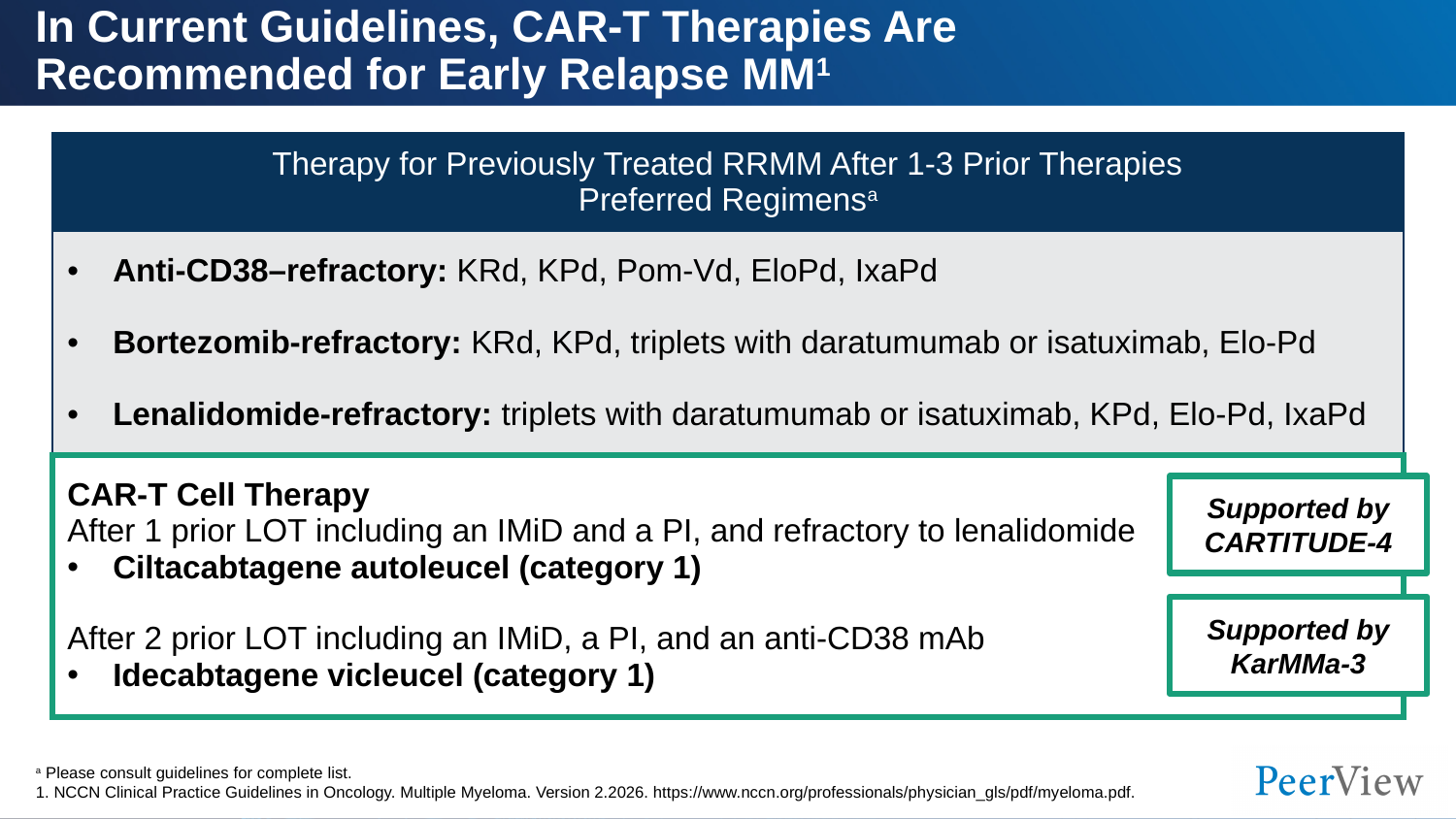

# In Current Guidelines, CAR-T Therapies Are Recommended for Early Relapse MM1
| Therapy for Previously Treated RRMM After 1-3 Prior Therapies Preferred Regimensa |
| --- |
| Anti-CD38–refractory: KRd, KPd, Pom-Vd, EloPd, IxaPd Bortezomib-refractory: KRd, KPd, triplets with daratumumab or isatuximab, Elo-Pd Lenalidomide-refractory: triplets with daratumumab or isatuximab, KPd, Elo-Pd, IxaPd |
| CAR-T Cell Therapy After 1 prior LOT including an IMiD and a PI, and refractory to lenalidomide Ciltacabtagene autoleucel (category 1) After 2 prior LOT including an IMiD, a PI, and an anti-CD38 mAb Idecabtagene vicleucel (category 1) |

Supported by CARTITUDE-4
Supported by KarMMa-3
a Please consult guidelines for complete list.
1. NCCN Clinical Practice Guidelines in Oncology. Multiple Myeloma. Version 2.2026. https://www.nccn.org/professionals/physician_gls/pdf/myeloma.pdf.